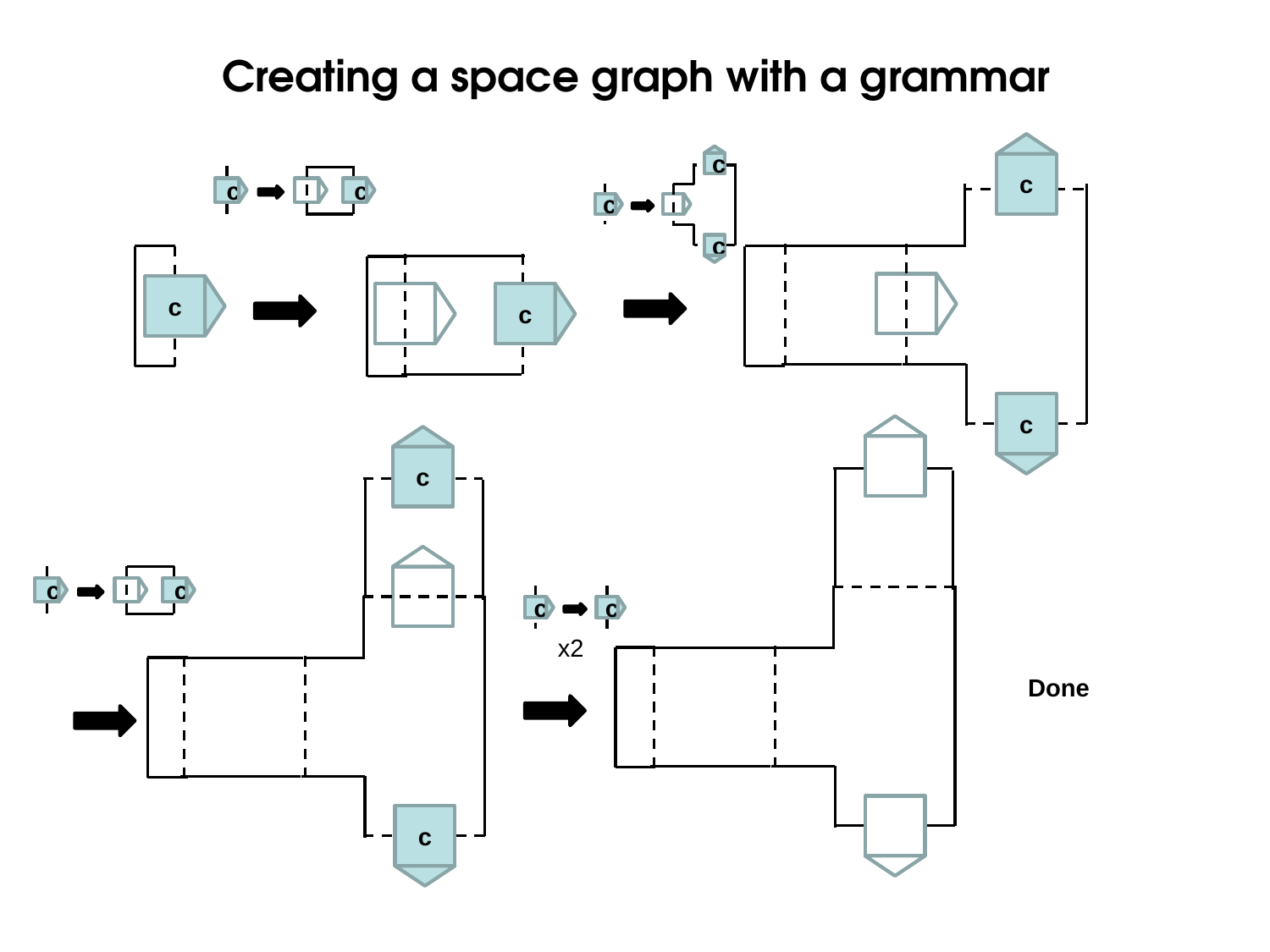

# Creating a space graph with a grammar

c
c

c

c
c

c

c

c

c

c

c

c

c
c

x2
Done

c